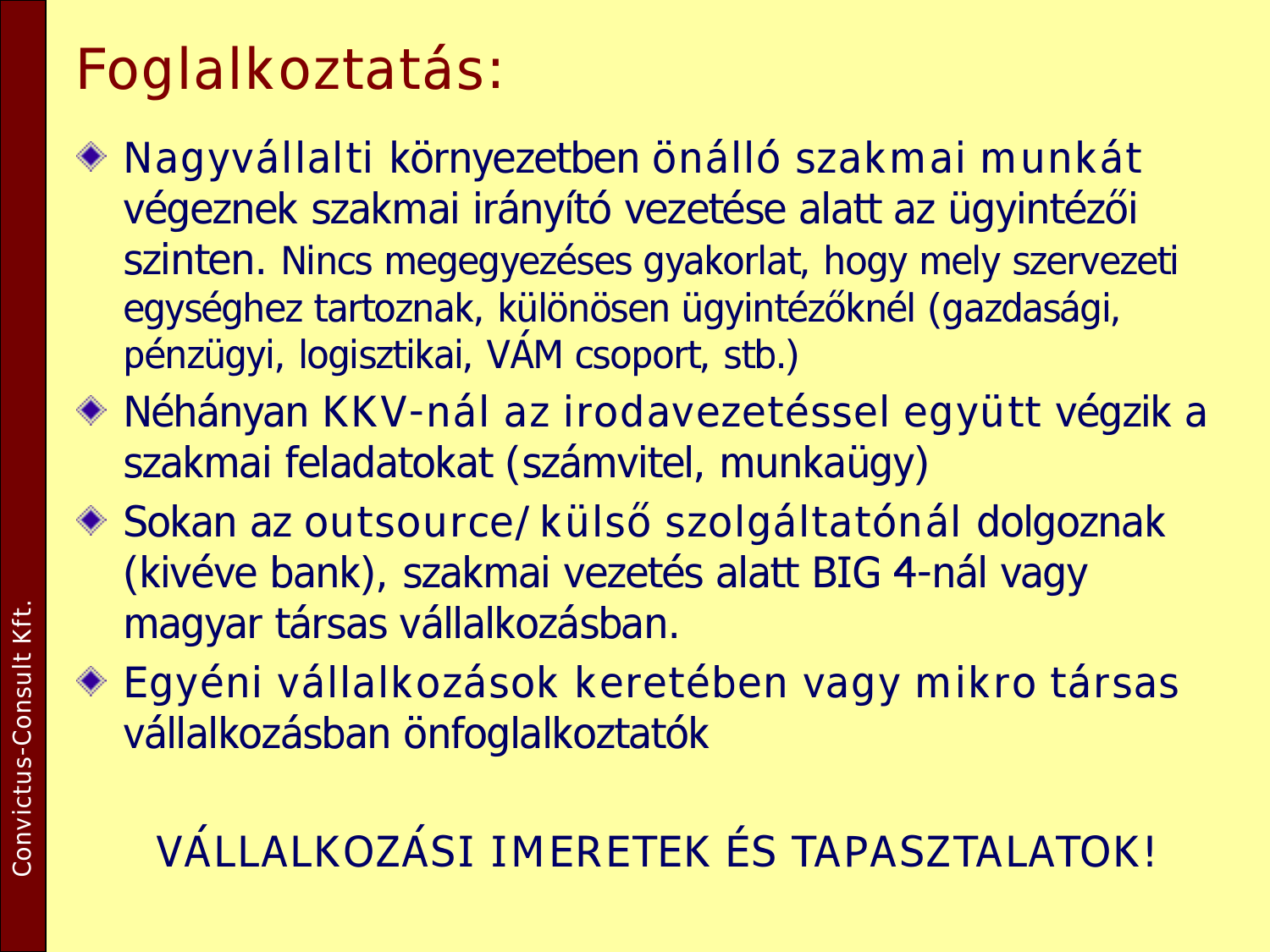

# Foglalkoztatás:
Nagyvállalti környezetben önálló szakmai munkát végeznek szakmai irányító vezetése alatt az ügyintézői szinten. Nincs megegyezéses gyakorlat, hogy mely szervezeti egységhez tartoznak, különösen ügyintézőknél (gazdasági, pénzügyi, logisztikai, VÁM csoport, stb.)
Néhányan KKV-nál az irodavezetéssel együtt végzik a szakmai feladatokat (számvitel, munkaügy)
Sokan az outsource/külső szolgáltatónál dolgoznak (kivéve bank), szakmai vezetés alatt BIG 4-nál vagy magyar társas vállalkozásban.
Egyéni vállalkozások keretében vagy mikro társas vállalkozásban önfoglalkoztatók

VÁLLALKOZÁSI IMERETEK ÉS TAPASZTALATOK!